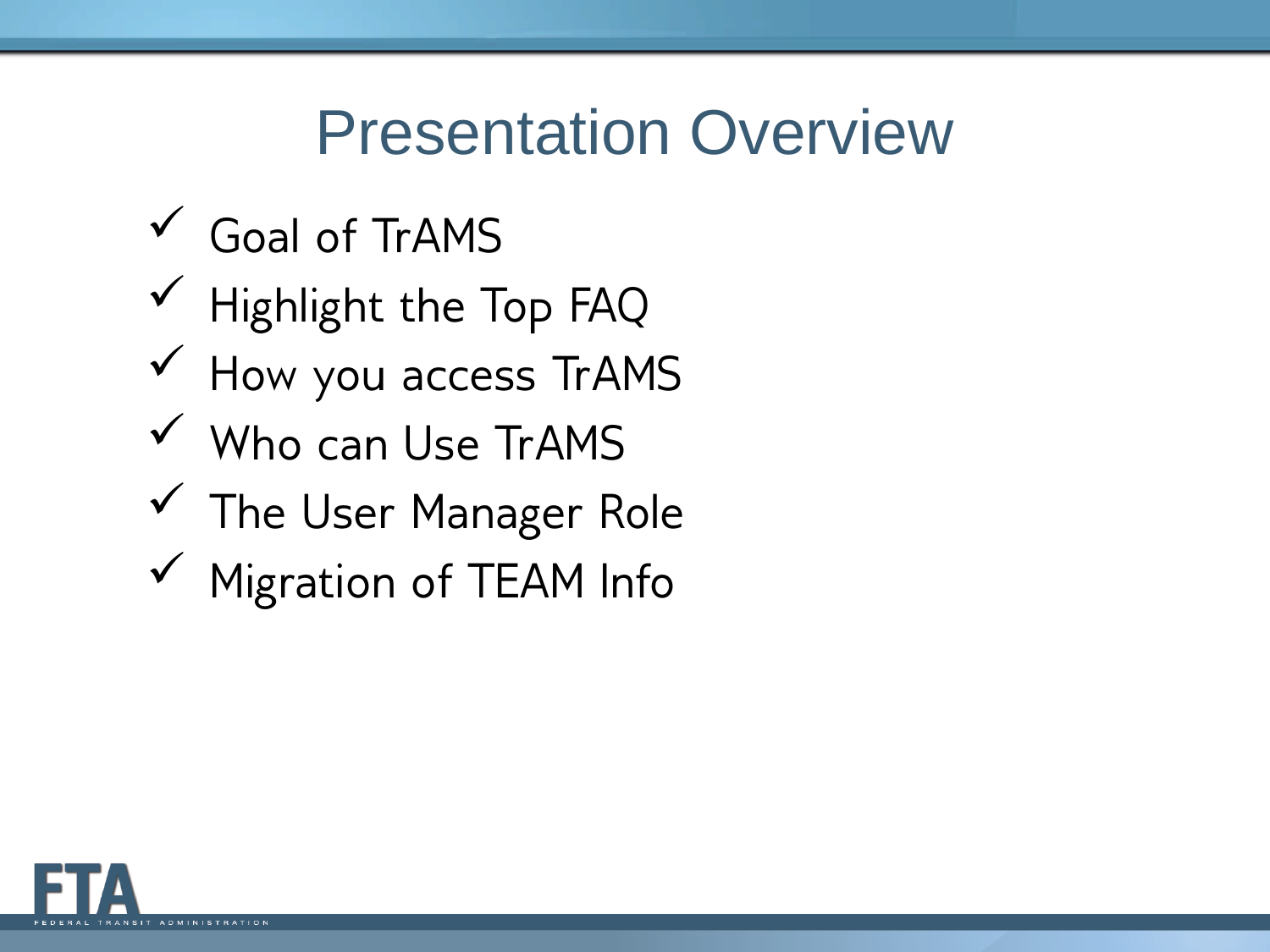

# Presentation Overview
Goal of TrAMS
Highlight the Top FAQ
How you access TrAMS
Who can Use TrAMS
The User Manager Role
Migration of TEAM Info